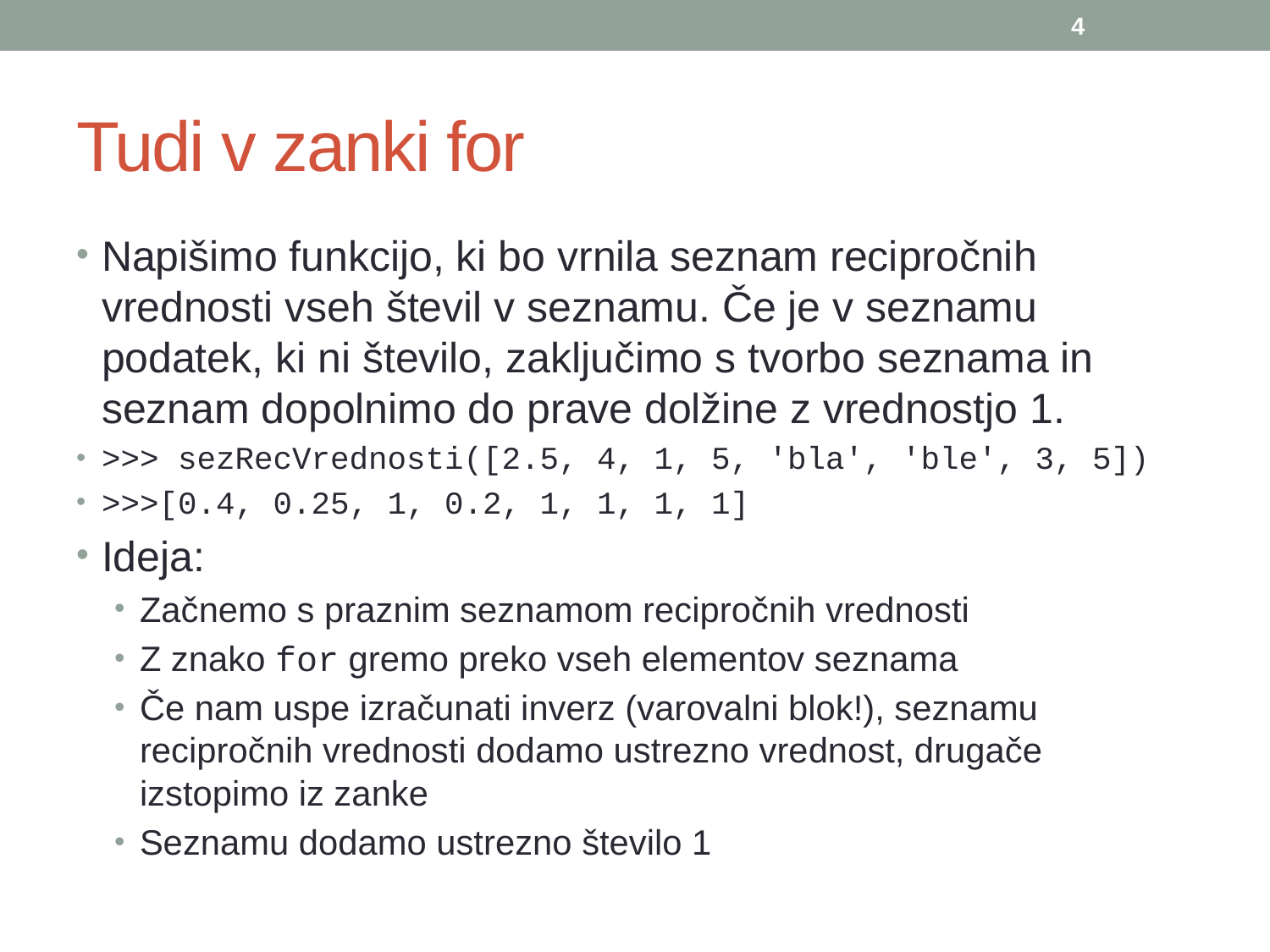

4
# Tudi v zanki for
Napišimo funkcijo, ki bo vrnila seznam recipročnih vrednosti vseh števil v seznamu. Če je v seznamu podatek, ki ni število, zaključimo s tvorbo seznama in seznam dopolnimo do prave dolžine z vrednostjo 1.
>>> sezRecVrednosti([2.5, 4, 1, 5, 'bla', 'ble', 3, 5])
>>>[0.4, 0.25, 1, 0.2, 1, 1, 1, 1]
Ideja:
Začnemo s praznim seznamom recipročnih vrednosti
Z znako for gremo preko vseh elementov seznama
Če nam uspe izračunati inverz (varovalni blok!), seznamu recipročnih vrednosti dodamo ustrezno vrednost, drugače izstopimo iz zanke
Seznamu dodamo ustrezno število 1